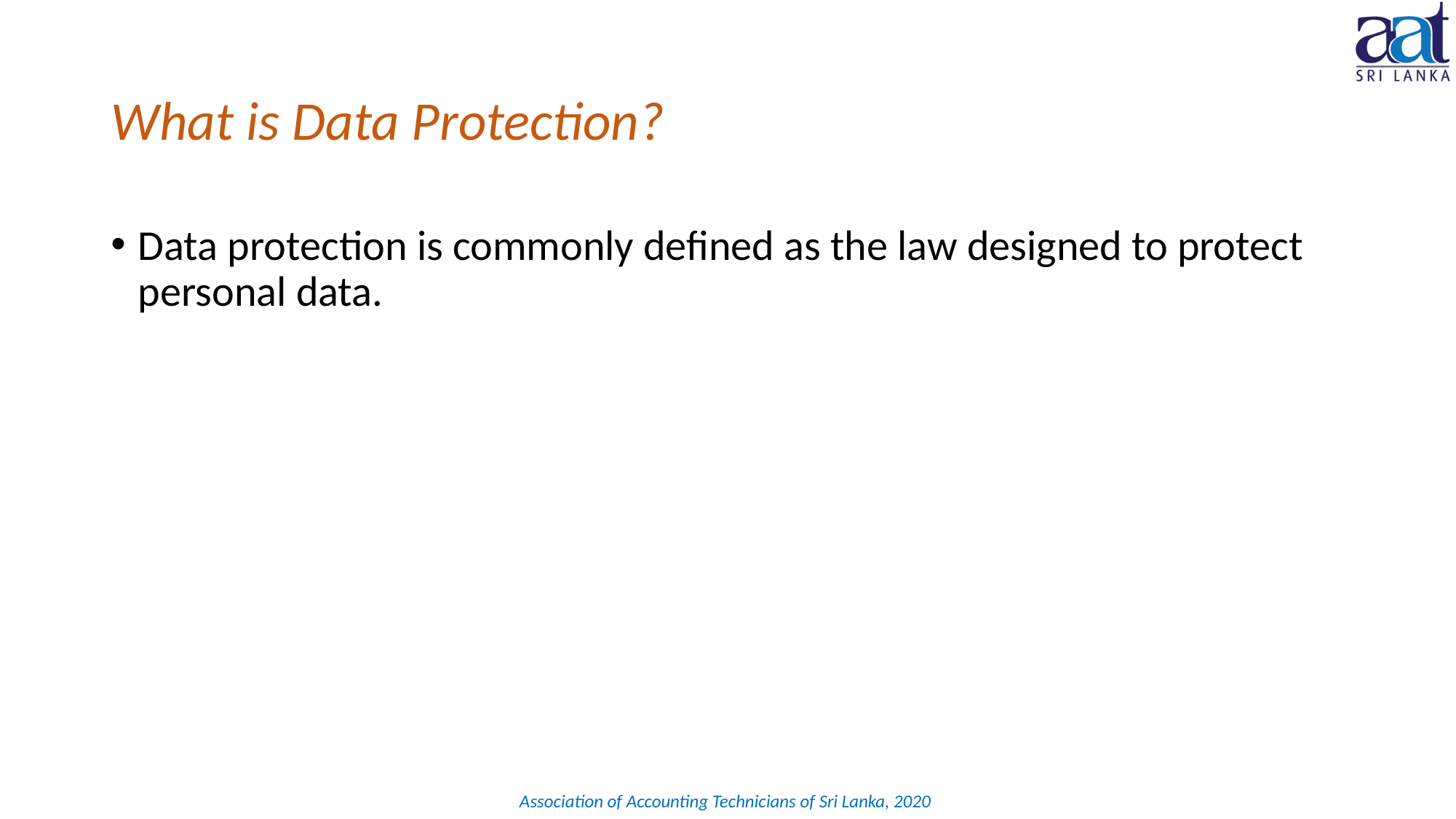

# What is Data Protection?
Data protection is commonly defined as the law designed to protect personal data.
Association of Accounting Technicians of Sri Lanka, 2020